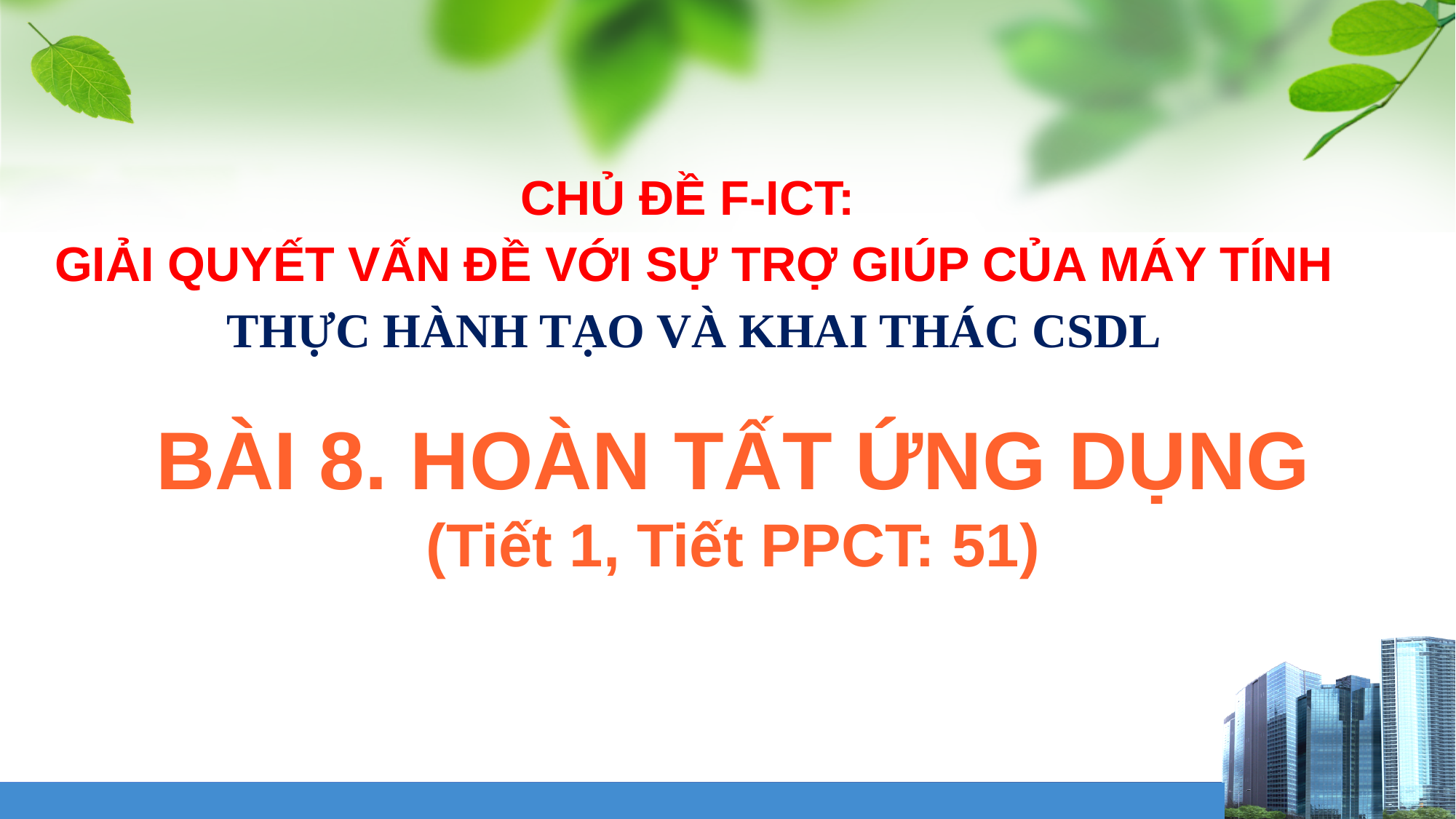

CHỦ ĐỀ F-ICT:
GIẢI QUYẾT VẤN ĐỀ VỚI SỰ TRỢ GIÚP CỦA MÁY TÍNH
THỰC HÀNH TẠO VÀ KHAI THÁC CSDL
BÀI 8. HOÀN TẤT ỨNG DỤNG
(Tiết 1, Tiết PPCT: 51)